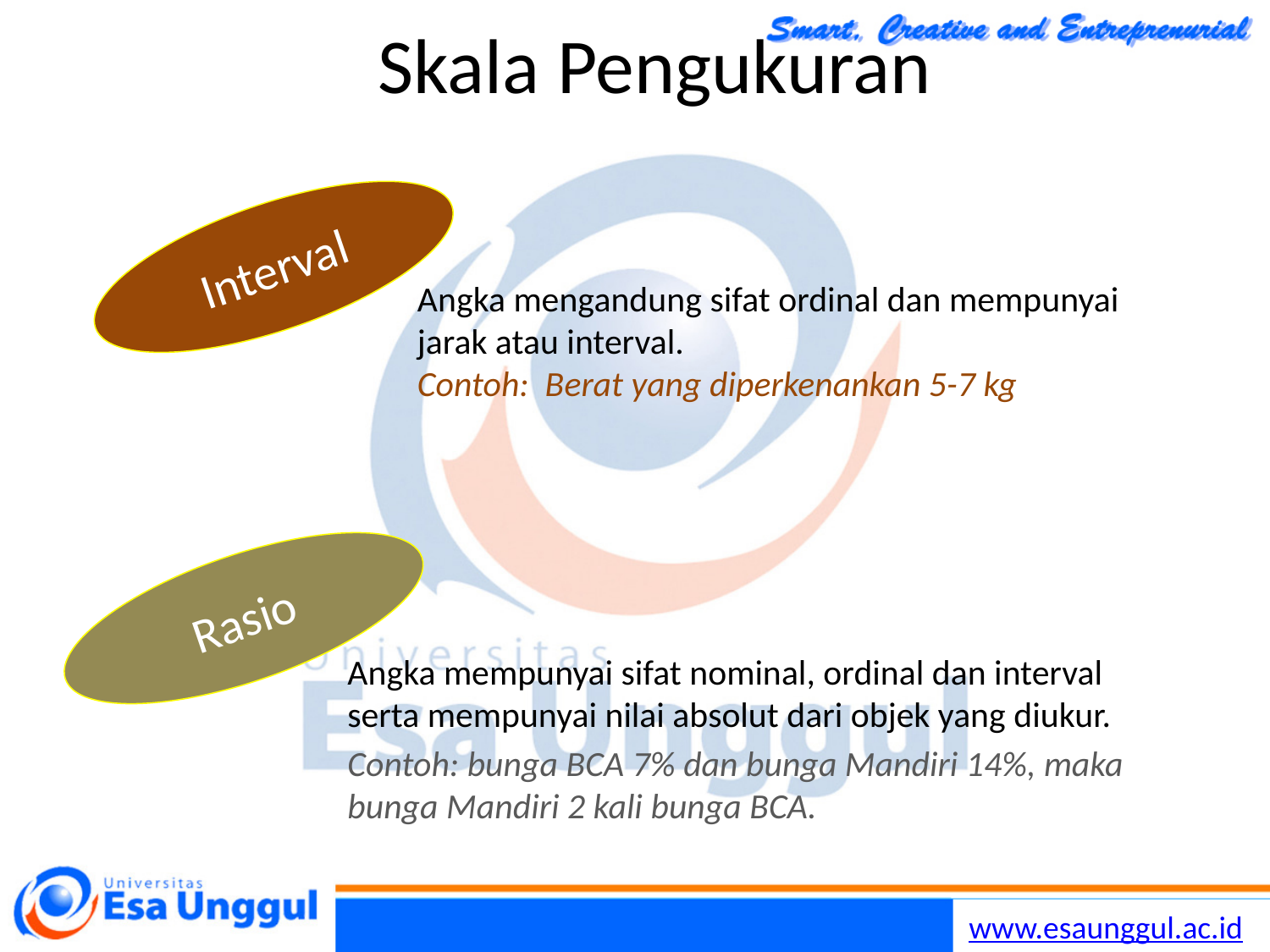

# Skala Pengukuran
Interval
Angka mengandung sifat ordinal dan mempunyai jarak atau interval.
Contoh:  Berat yang diperkenankan 5-7 kg
Rasio
Angka mempunyai sifat nominal, ordinal dan interval serta mempunyai nilai absolut dari objek yang diukur.
Contoh: bunga BCA 7% dan bunga Mandiri 14%, maka bunga Mandiri 2 kali bunga BCA.